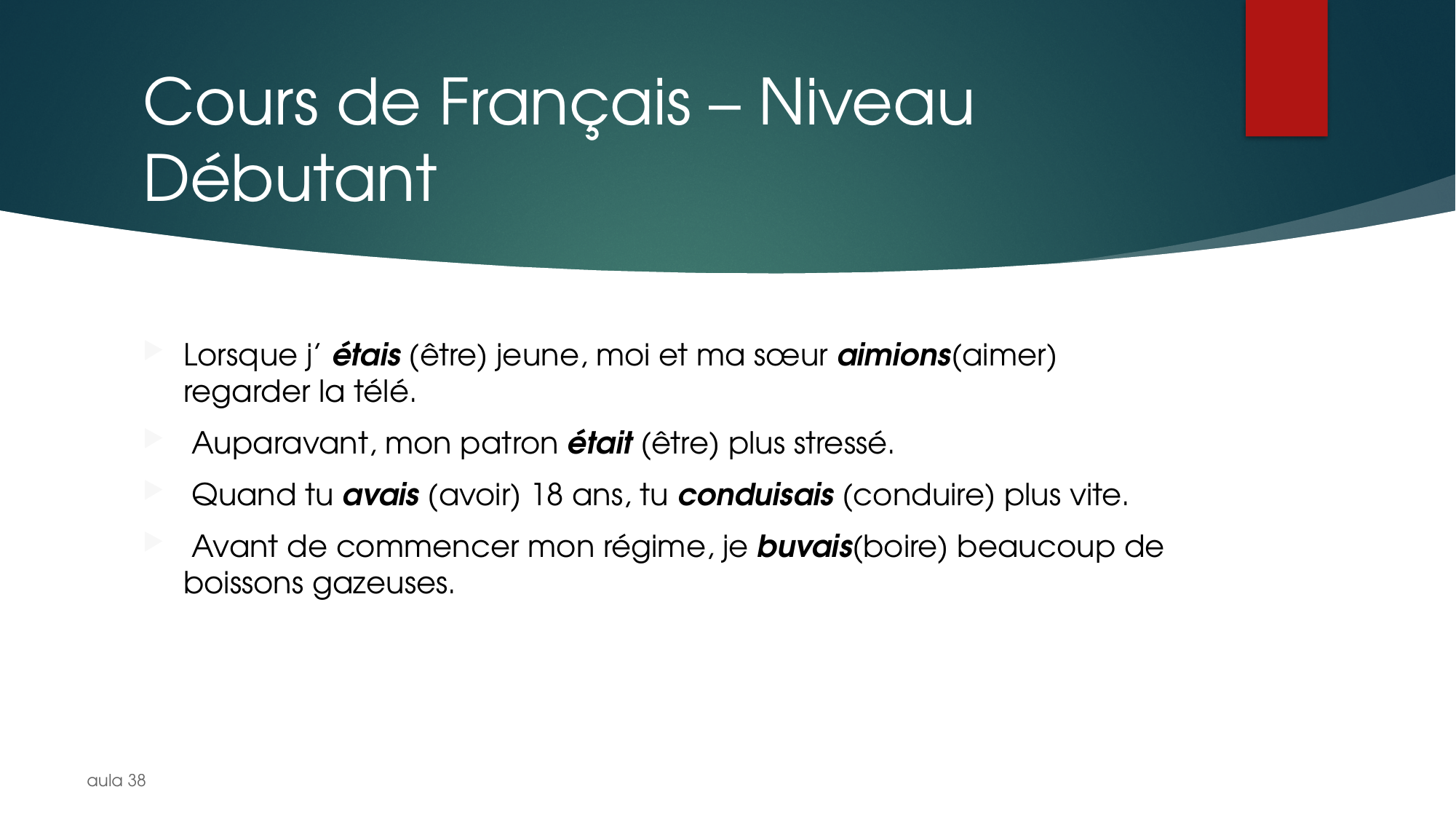

# Cours de Français – Niveau Débutant

Lorsque j’ étais (être) jeune, moi et ma sœur aimions(aimer) regarder la télé.
 Auparavant, mon patron était (être) plus stressé.
 Quand tu avais (avoir) 18 ans, tu conduisais (conduire) plus vite.
 Avant de commencer mon régime, je buvais(boire) beaucoup de boissons gazeuses.

aula 38